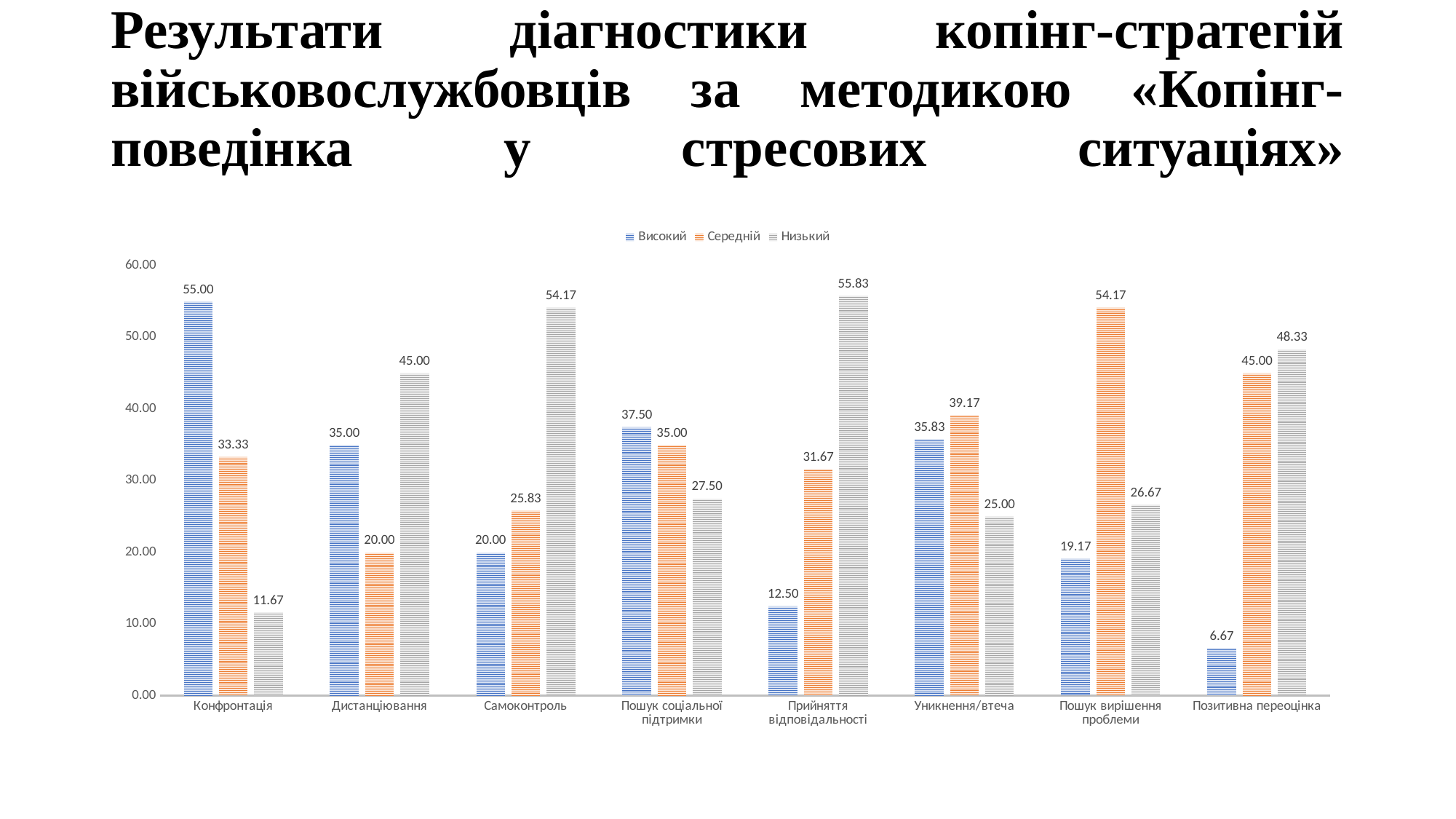

# Результати діагностики копінг-стратегій військовослужбовців за методикою «Копінг-поведінка у стресових ситуаціях»

### Chart

| Category | Високий | Середній | Низький |
|---|---|---|---|
| Конфронтація | 55.0 | 33.333333333333336 | 11.666666666666666 |
| Дистанціювання | 35.0 | 20.0 | 45.0 |
| Самоконтроль | 20.0 | 25.833333333333332 | 54.166666666666664 |
| Пошук соціальної підтримки | 37.5 | 35.0 | 27.5 |
| Прийняття відповідальності | 12.5 | 31.666666666666668 | 55.833333333333336 |
| Уникнення/втеча | 35.833333333333336 | 39.166666666666664 | 25.0 |
| Пошук вирішення проблеми | 19.166666666666668 | 54.166666666666664 | 26.666666666666668 |
| Позитивна переоцінка | 6.666666666666667 | 45.0 | 48.333333333333336 |